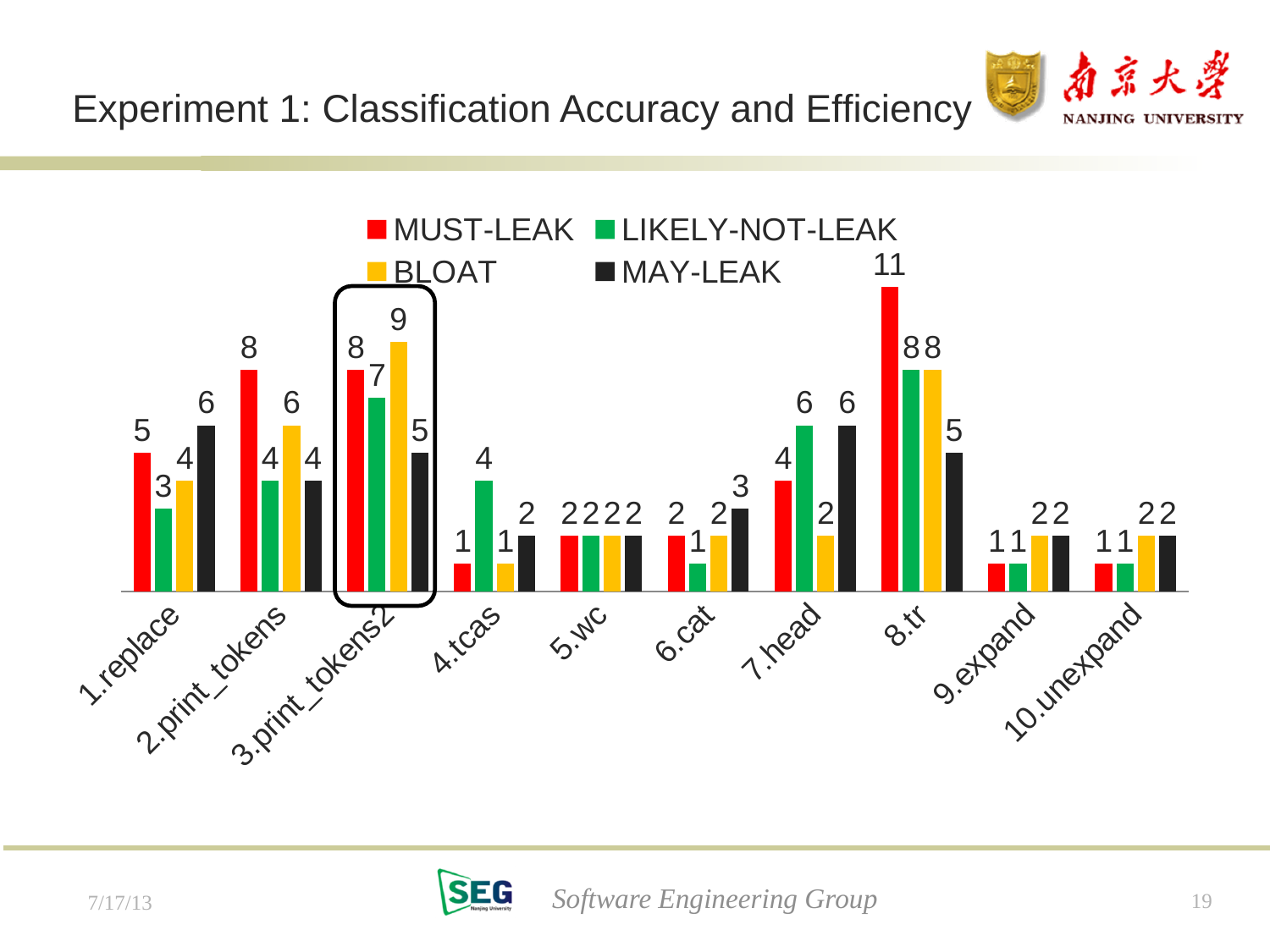

# Experiment 1: Classiﬁcation Accuracy and Efﬁciency

### Chart: 3.print_tokens2

| Category | #injection |
|---|---|
| #MUST-LEAK | 9.0 |
| #LIKELY-NOT-LEAK | 9.0 |
| #BLOAT | 11.0 |

### Chart: 3.print_tokens2

| Category | #categorized | #may-leak |
|---|---|---|
| #MUST-LEAK | 8.0 | 1.0 |
| #LIKELY-NOT-LEAK | 7.0 | 2.0 |
| #BLOAT | 9.0 | 2.0 |

### Chart

| Category | MUST-LEAK | LIKELY-NOT-LEAK | BLOAT | MAY-LEAK |
|---|---|---|---|---|
| 1.replace | 5.0 | 3.0 | 4.0 | 6.0 |
| 2.print_tokens | 8.0 | 4.0 | 6.0 | 4.0 |
| 3.print_tokens2 | 8.0 | 7.0 | 9.0 | 5.0 |
| 4.tcas | 1.0 | 4.0 | 1.0 | 2.0 |
| 5.wc | 2.0 | 2.0 | 2.0 | 2.0 |
| 6.cat | 2.0 | 1.0 | 2.0 | 3.0 |
| 7.head | 4.0 | 6.0 | 2.0 | 6.0 |
| 8.tr | 11.0 | 8.0 | 8.0 | 5.0 |
| 9.expand | 1.0 | 1.0 | 2.0 | 2.0 |
| 10.unexpand | 1.0 | 1.0 | 2.0 | 2.0 |
NO true leak is mistakenly classified into LIKELY-NOT-LEAK and BLOAT
Software Engineering Group
19
7/17/13